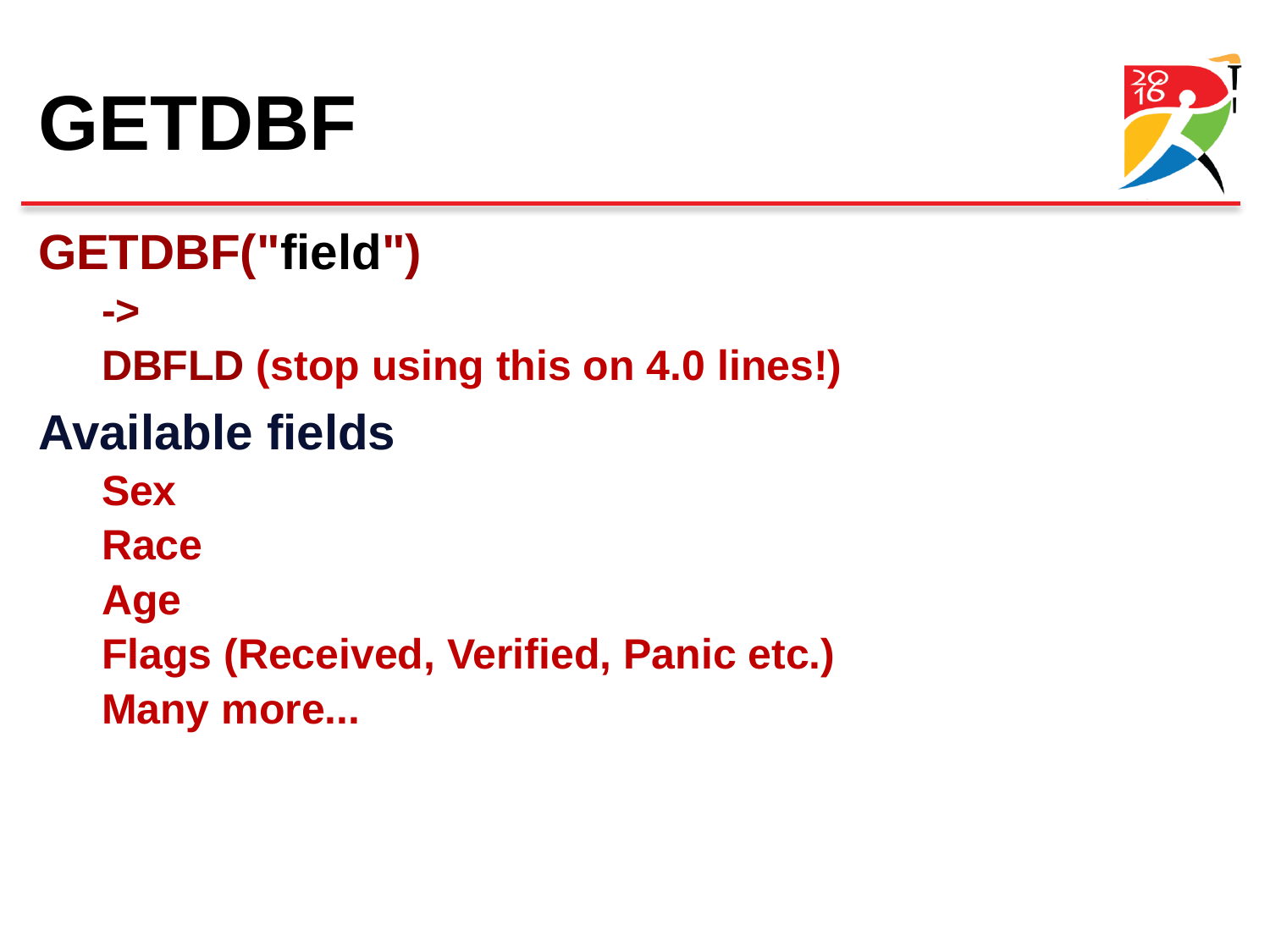

# GETDBF
GETDBF("field")
->
DBFLD (stop using this on 4.0 lines!)
Available fields
Sex
Race
Age
Flags (Received, Verified, Panic etc.)
Many more...